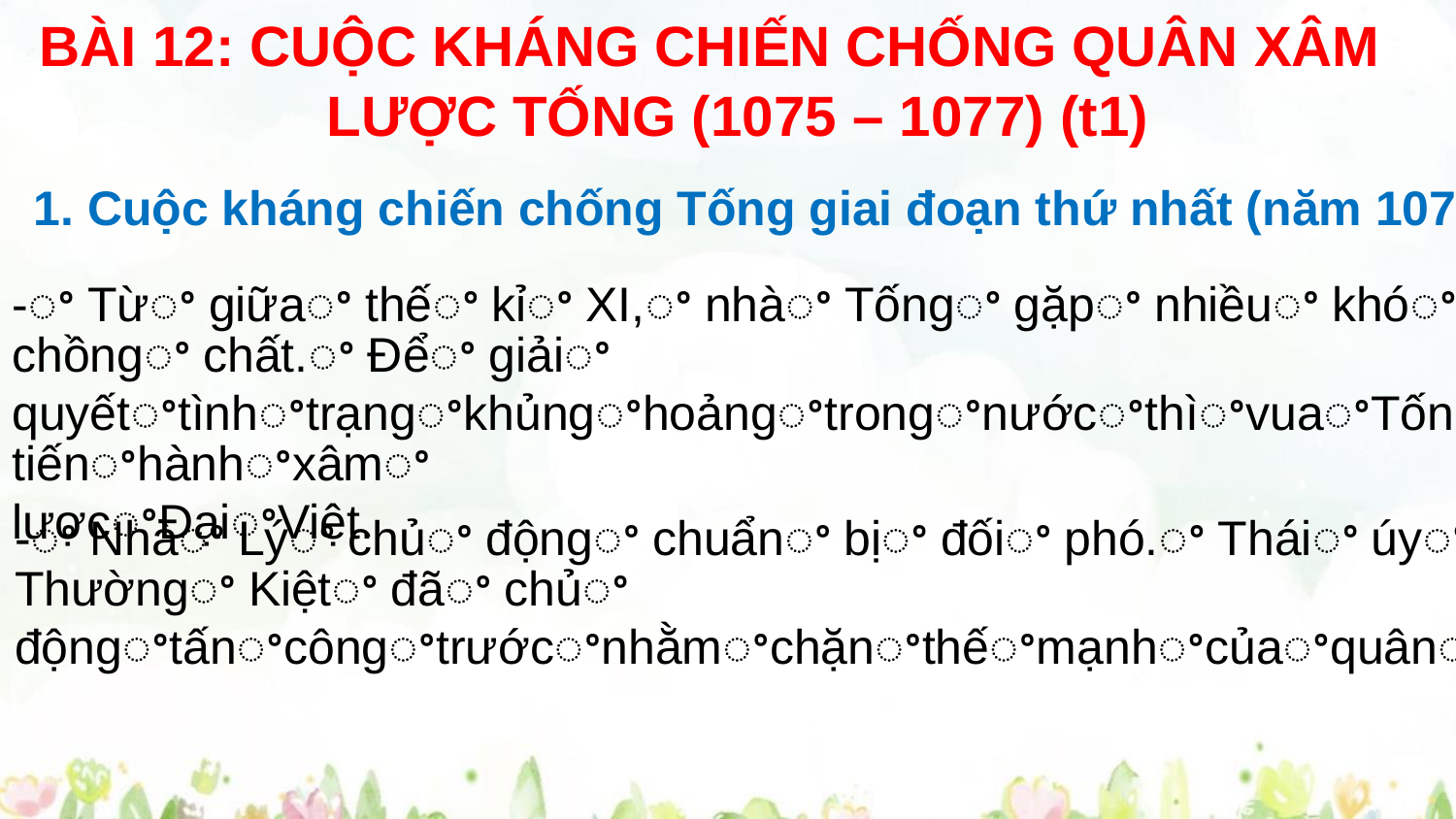

BÀI 12: CUỘC KHÁNG CHIẾN CHỐNG QUÂN XÂM
LƯỢC TỐNG (1075 – 1077) (t1)
1. Cuộc kháng chiến chống Tống giai đoạn thứ nhất (năm 1075)
-ꢀ Từꢀ giữaꢀ thếꢀ kỉꢀ XI,ꢀ nhàꢀ Tốngꢀ gặpꢀ nhiềuꢀ khóꢀ khănꢀ chồngꢀ chất.ꢀ Đểꢀ giảiꢀ
quyếtꢀtìnhꢀtrạngꢀkhủngꢀhoảngꢀtrongꢀnướcꢀthìꢀvuaꢀTốngꢀđãꢀtiếnꢀhànhꢀxâmꢀ
lượcꢀĐạiꢀViệt.
-ꢀ Nhàꢀ Lýꢀ chủꢀ độngꢀ chuẩnꢀ bịꢀ đốiꢀ phó.ꢀ Tháiꢀ úyꢀ Lýꢀ Thườngꢀ Kiệtꢀ đãꢀ chủꢀ
độngꢀtấnꢀcôngꢀtrướcꢀnhằmꢀchặnꢀthếꢀmạnhꢀcủaꢀquânꢀđịch.